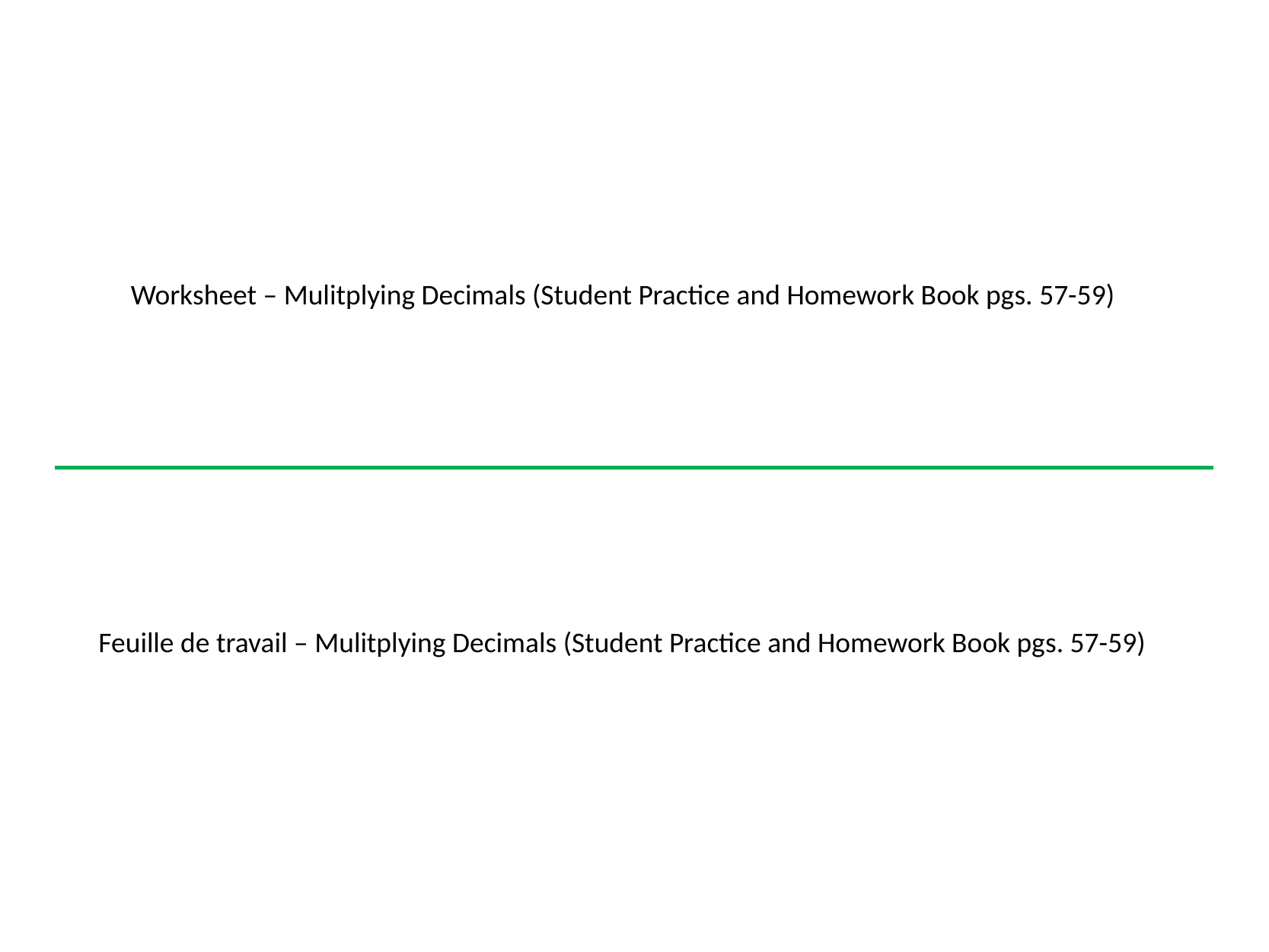

Worksheet – Mulitplying Decimals (Student Practice and Homework Book pgs. 57-59)
Feuille de travail – Mulitplying Decimals (Student Practice and Homework Book pgs. 57-59)